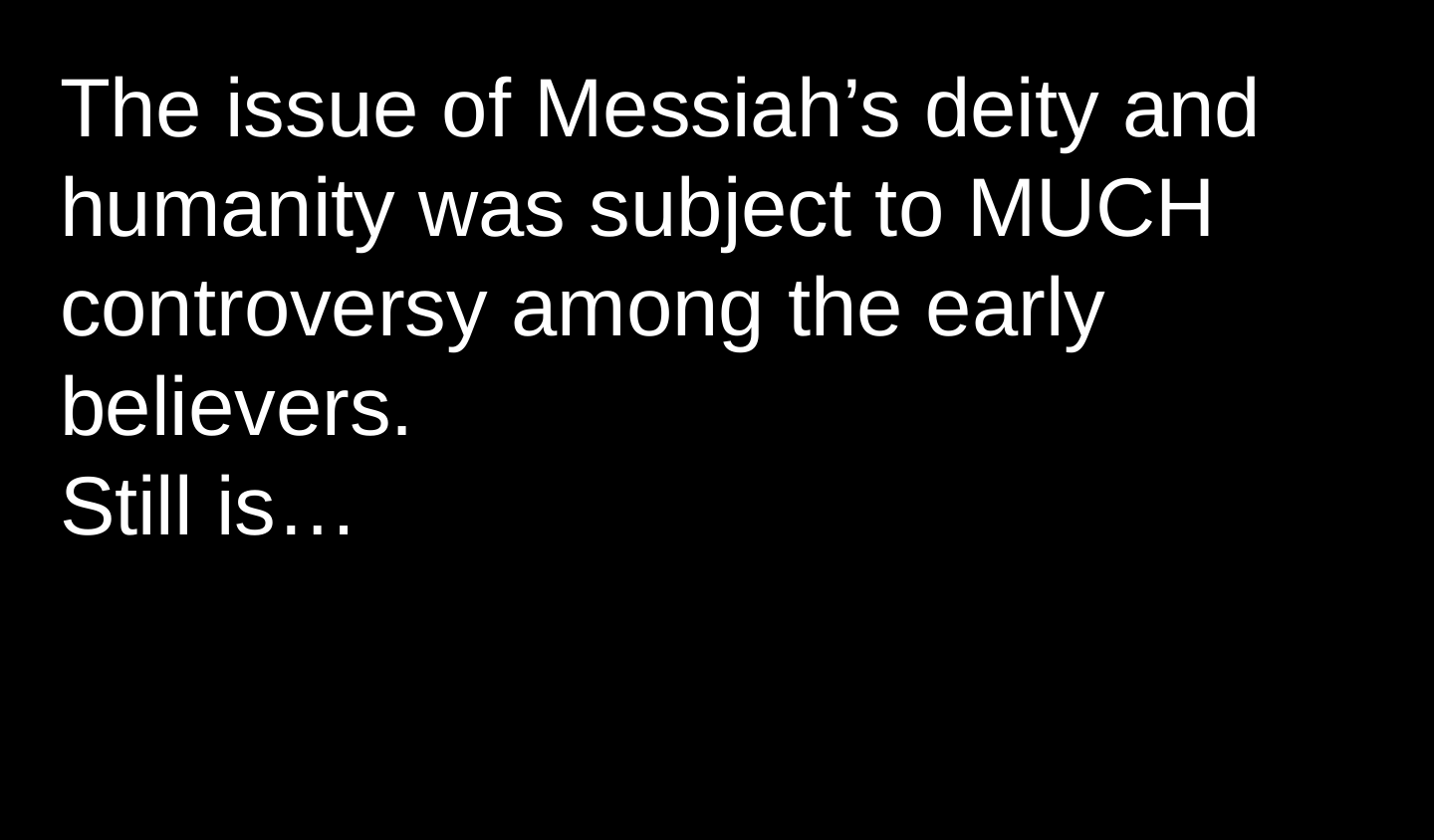

The issue of Messiah’s deity and humanity was subject to MUCH controversy among the early believers.
Still is…